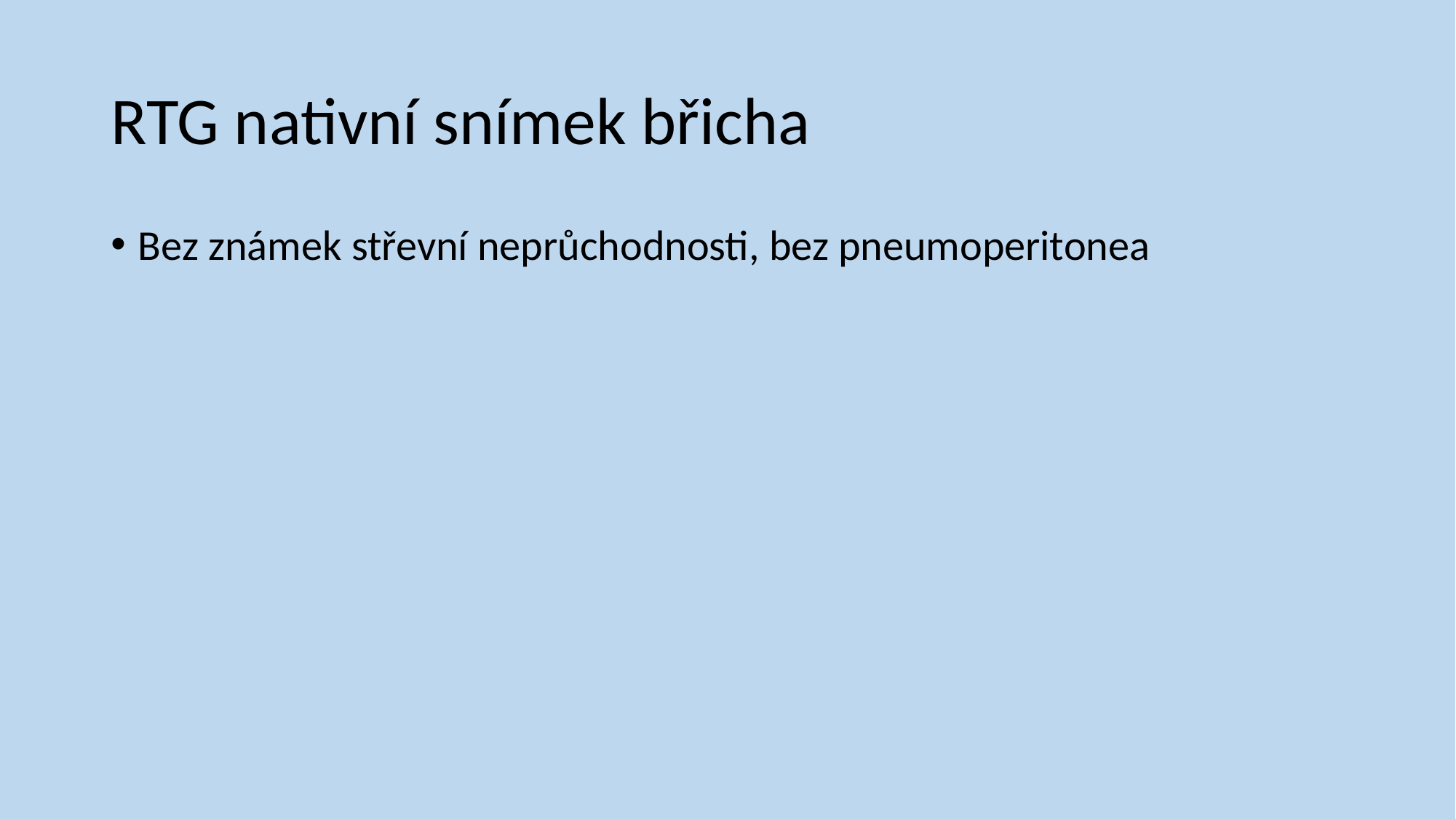

# RTG nativní snímek břicha
Bez známek střevní neprůchodnosti, bez pneumoperitonea